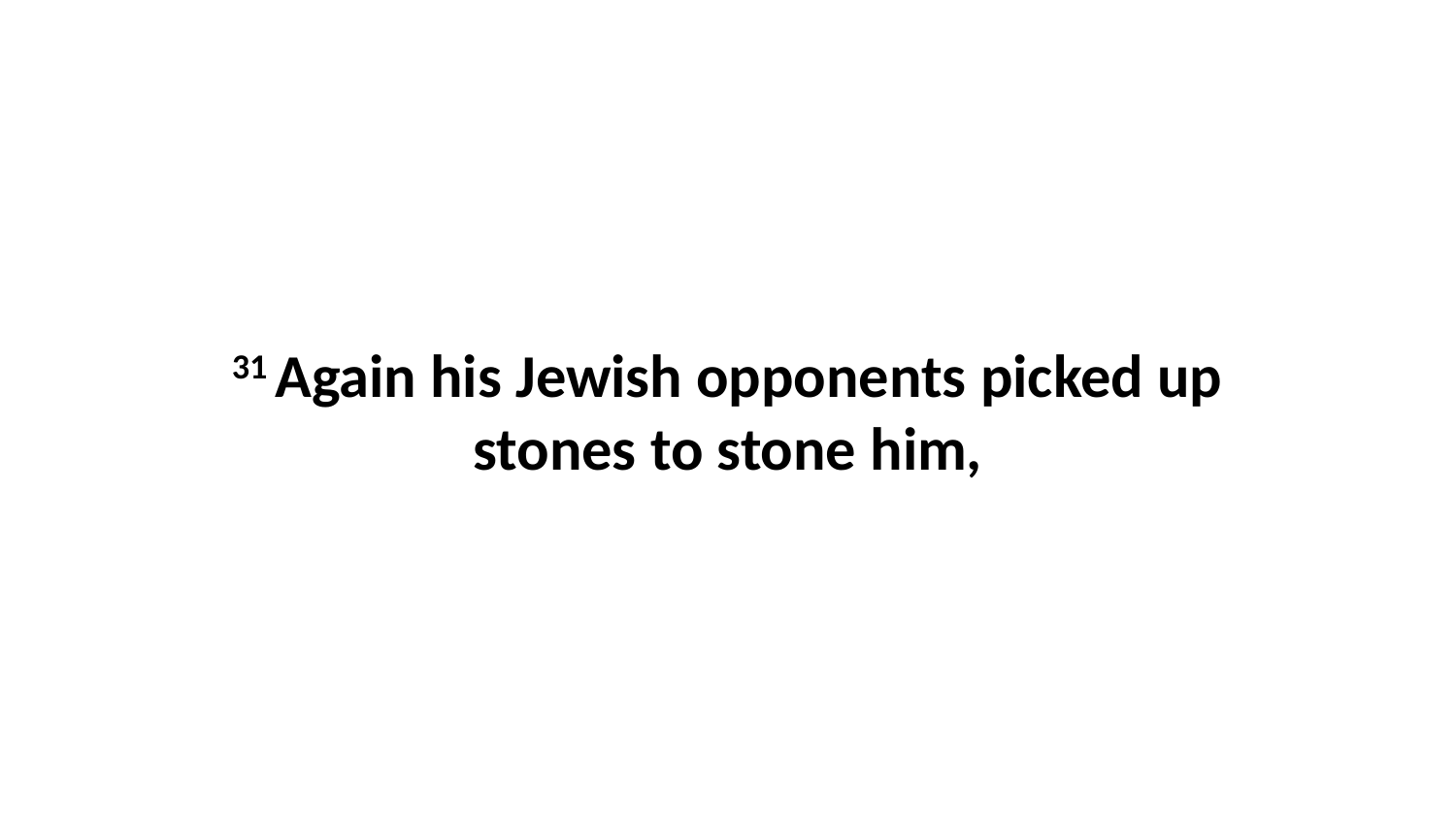

31 Again his Jewish opponents picked up stones to stone him,